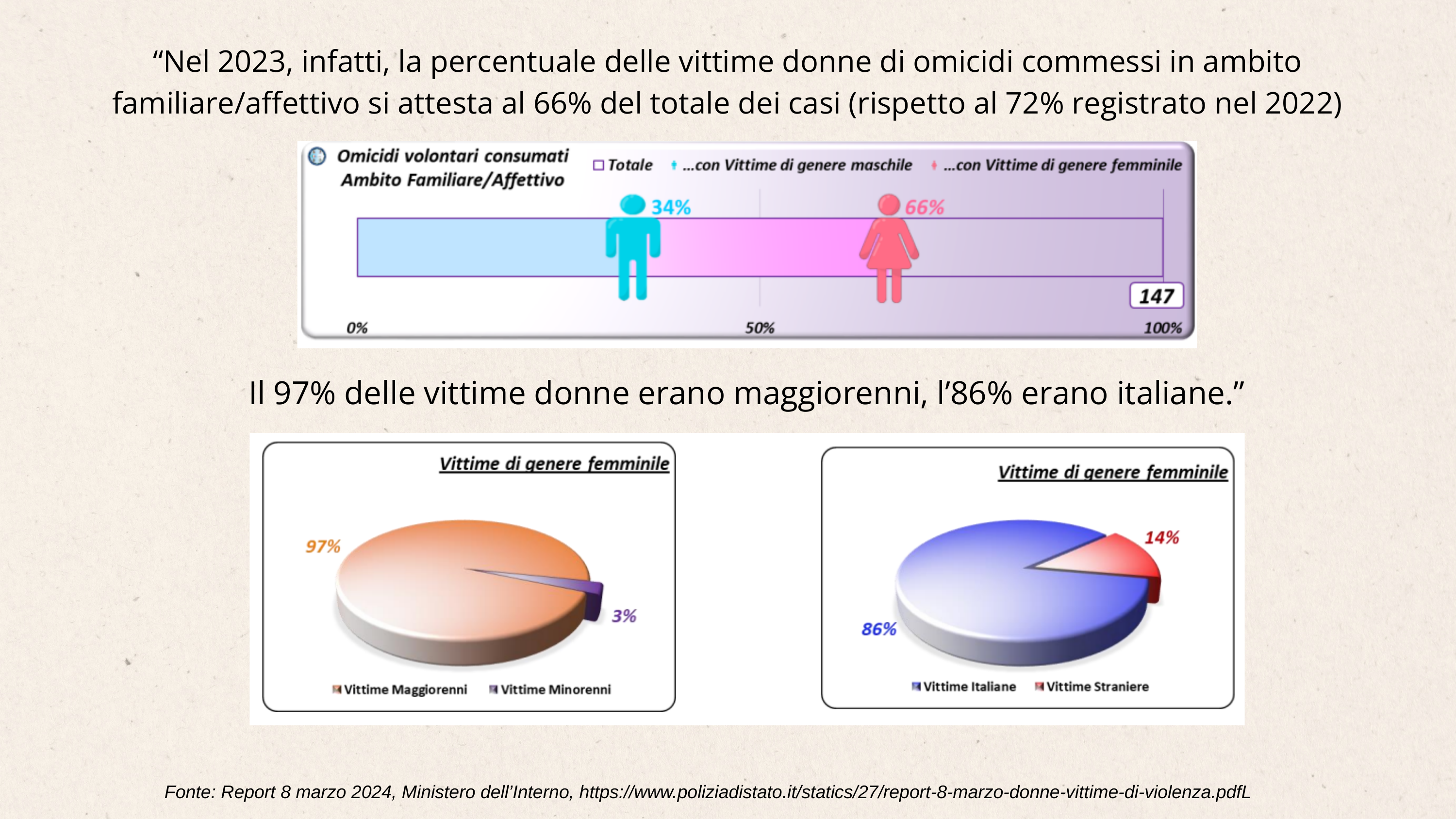

“Nel 2023, infatti, la percentuale delle vittime donne di omicidi commessi in ambito familiare/affettivo si attesta al 66% del totale dei casi (rispetto al 72% registrato nel 2022)

Il 97% delle vittime donne erano maggiorenni, l’86% erano italiane.”

Fonte: Report 8 marzo 2024, Ministero dell’Interno, https://www.poliziadistato.it/statics/27/report-8-marzo-donne-vittime-di-violenza.pdfL